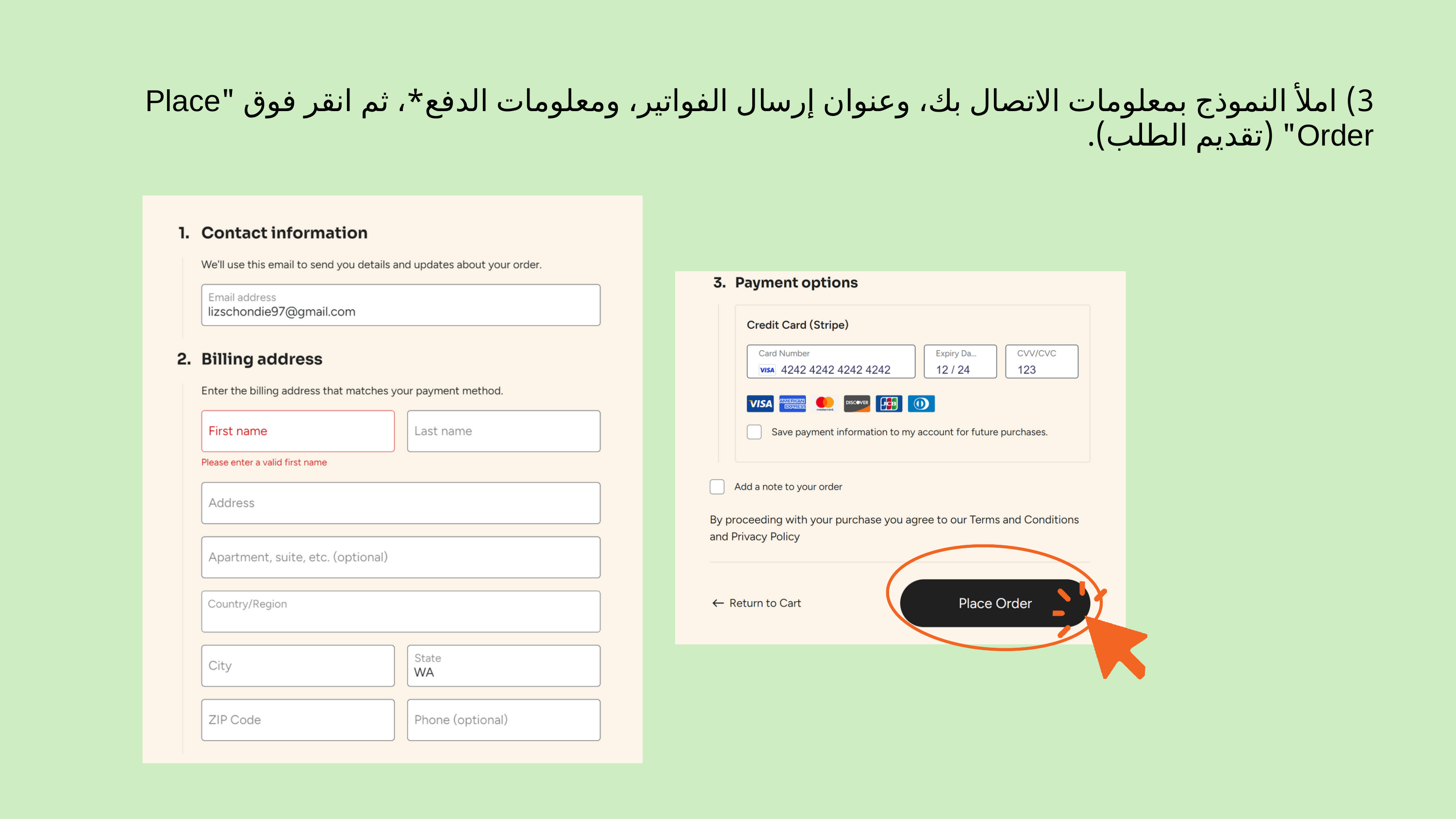

3) املأ النموذج بمعلومات الاتصال بك، وعنوان إرسال الفواتير، ومعلومات الدفع*، ثم انقر فوق "Place Order" (تقديم الطلب).